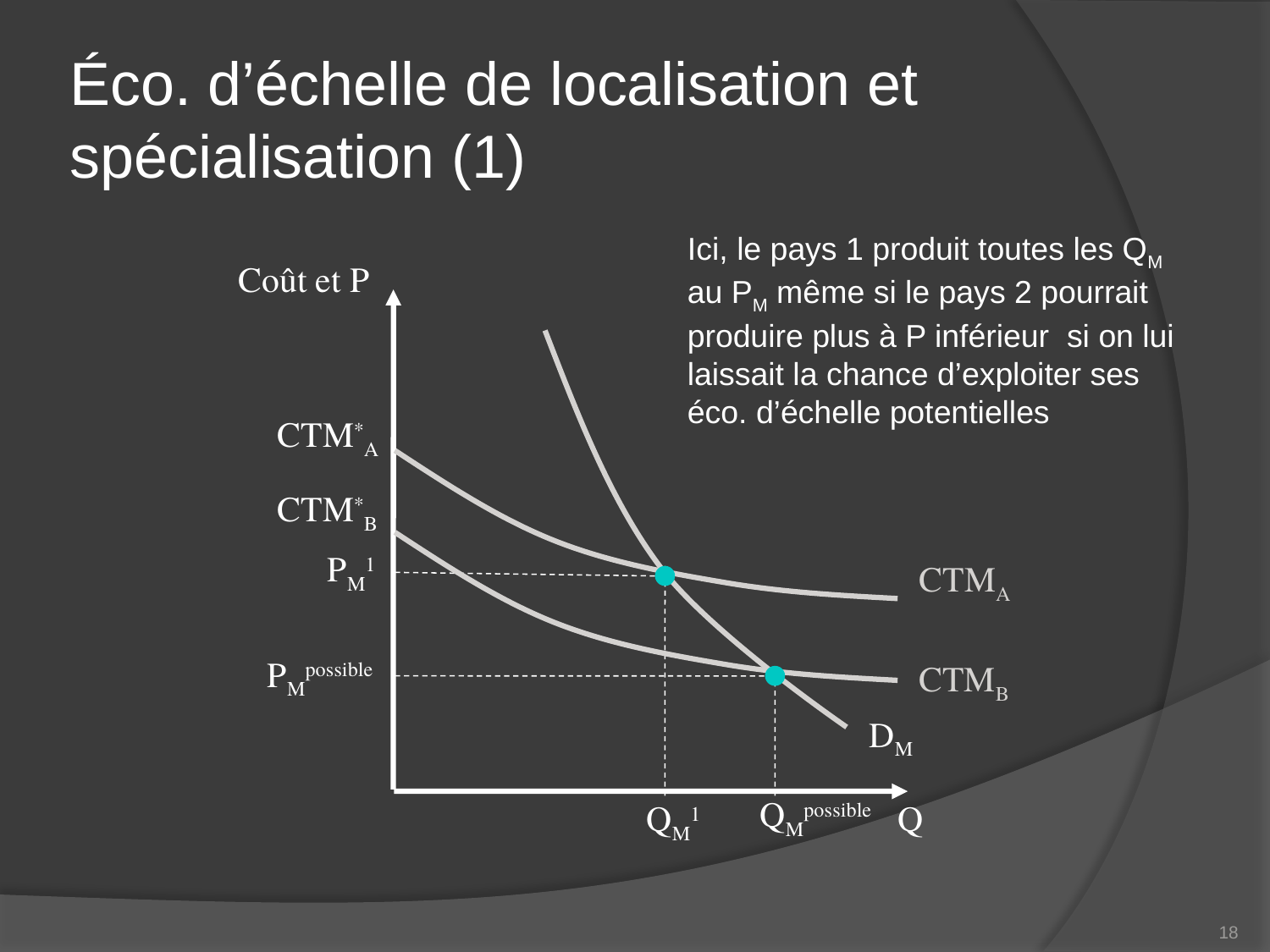

# Éco. d’échelle de localisation et spécialisation (1)
Ici, le pays 1 produit toutes les QM au PM même si le pays 2 pourrait produire plus à P inférieur  si on lui laissait la chance d’exploiter ses éco. d’échelle potentielles
Coût et P

CTM*A

CTM*B

PM1
CTMA

PMpossible

QMpossible
CTMB
DM
QM1
Q

18